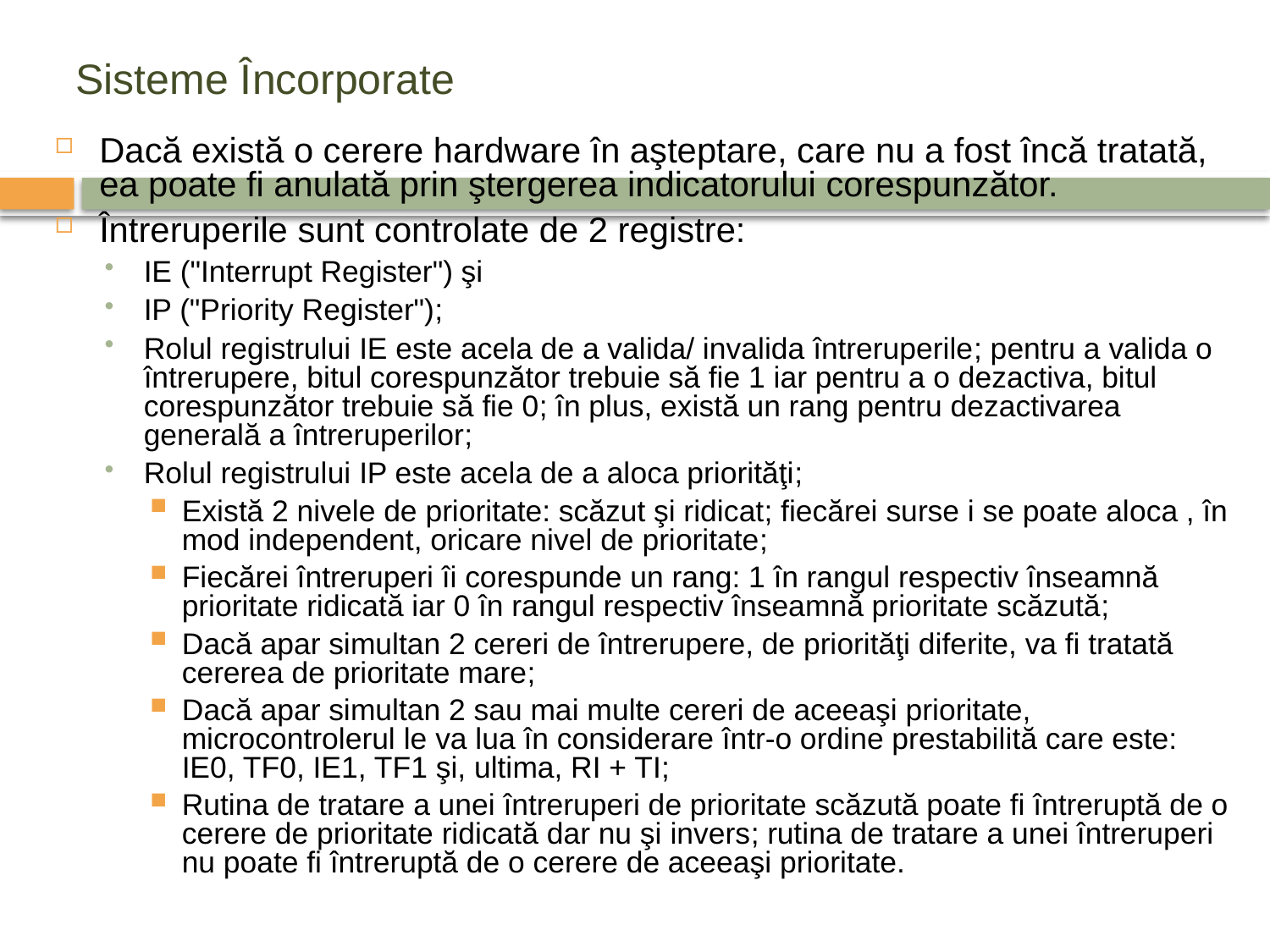

# Sisteme Încorporate
Dacă există o cerere hardware în aşteptare, care nu a fost încă tratată, ea poate fi anulată prin ştergerea indicatorului corespunzător.
Întreruperile sunt controlate de 2 registre:
IE ("Interrupt Register") şi
IP ("Priority Register");
Rolul registrului IE este acela de a valida/ invalida întreruperile; pentru a valida o întrerupere, bitul corespunzător trebuie să fie 1 iar pentru a o dezactiva, bitul corespunzător trebuie să fie 0; în plus, există un rang pentru dezactivarea generală a întreruperilor;
Rolul registrului IP este acela de a aloca priorităţi;
Există 2 nivele de prioritate: scăzut şi ridicat; fiecărei surse i se poate aloca , în mod independent, oricare nivel de prioritate;
Fiecărei întreruperi îi corespunde un rang: 1 în rangul respectiv înseamnă prioritate ridicată iar 0 în rangul respectiv înseamnă prioritate scăzută;
Dacă apar simultan 2 cereri de întrerupere, de priorităţi diferite, va fi tratată cererea de prioritate mare;
Dacă apar simultan 2 sau mai multe cereri de aceeaşi prioritate, microcontrolerul le va lua în considerare într-o ordine prestabilită care este: IE0, TF0, IE1, TF1 şi, ultima, RI + TI;
Rutina de tratare a unei întreruperi de prioritate scăzută poate fi întreruptă de o cerere de prioritate ridicată dar nu şi invers; rutina de tratare a unei întreruperi nu poate fi întreruptă de o cerere de aceeaşi prioritate.